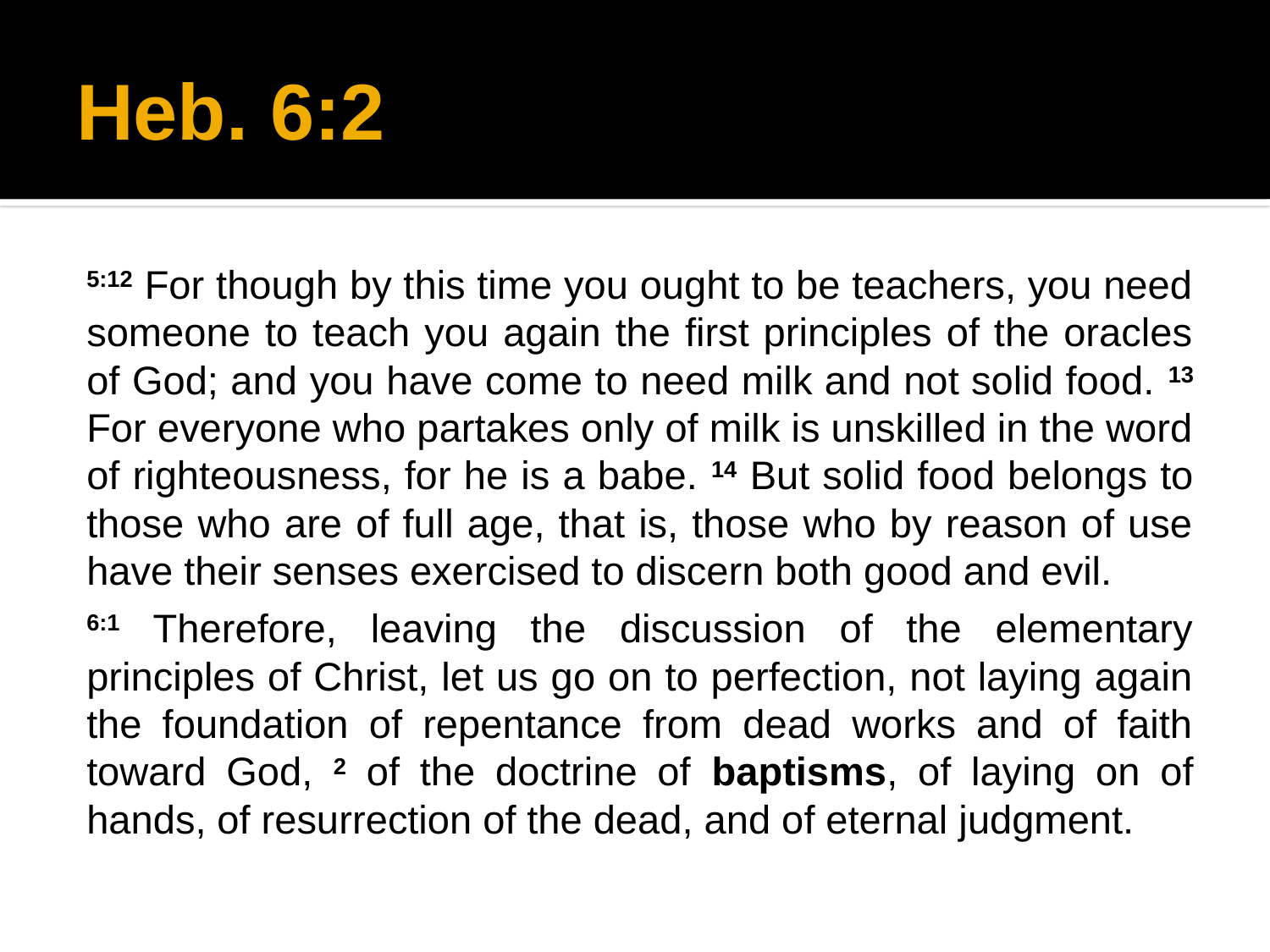

# Heb. 6:2
5:12 For though by this time you ought to be teachers, you need someone to teach you again the first principles of the oracles of God; and you have come to need milk and not solid food. 13 For everyone who partakes only of milk is unskilled in the word of righteousness, for he is a babe. 14 But solid food belongs to those who are of full age, that is, those who by reason of use have their senses exercised to discern both good and evil.
6:1 Therefore, leaving the discussion of the elementary principles of Christ, let us go on to perfection, not laying again the foundation of repentance from dead works and of faith toward God, 2 of the doctrine of baptisms, of laying on of hands, of resurrection of the dead, and of eternal judgment.